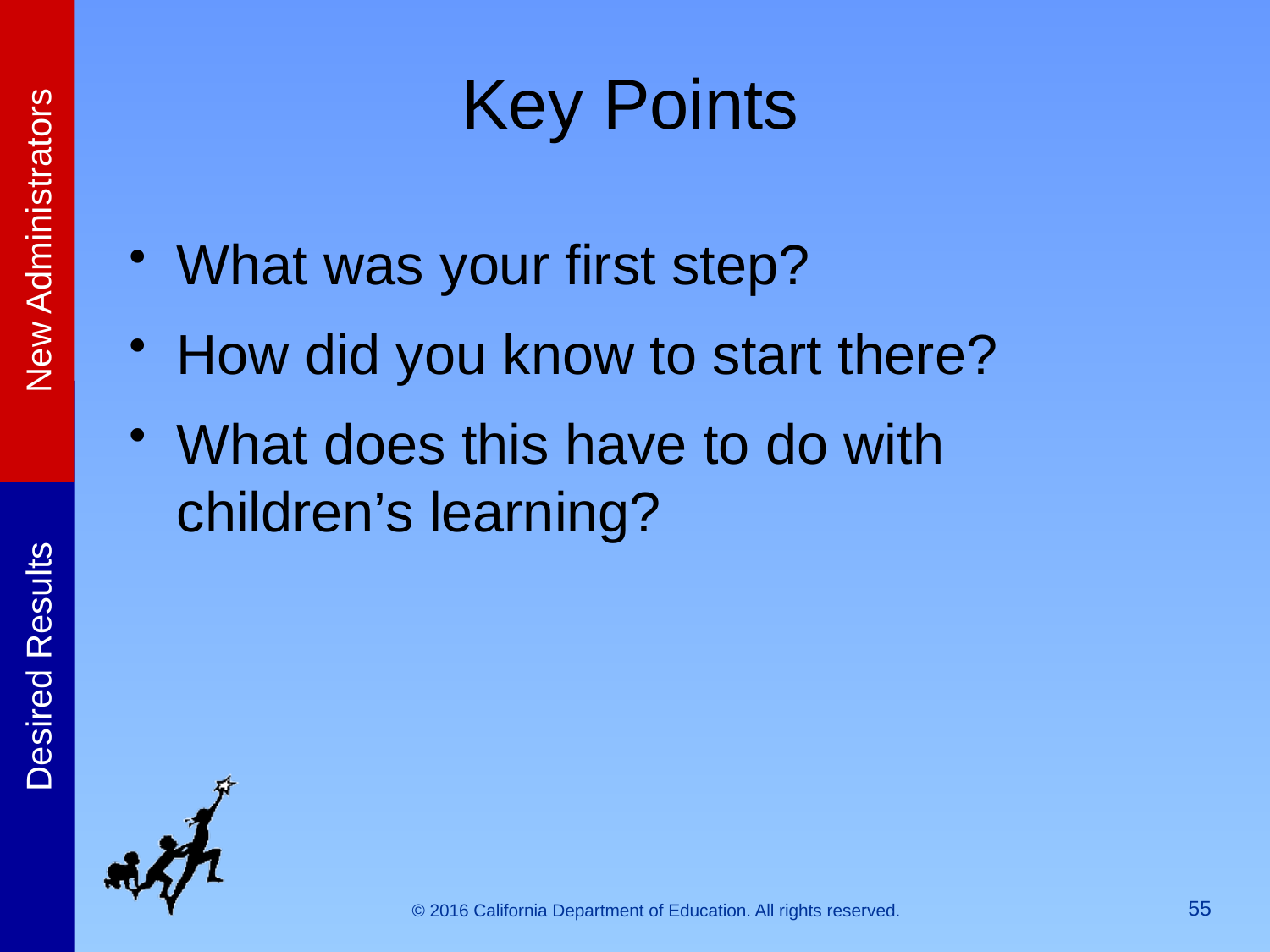

# Key Points
What was your first step?
How did you know to start there?
What does this have to do with children’s learning?

55